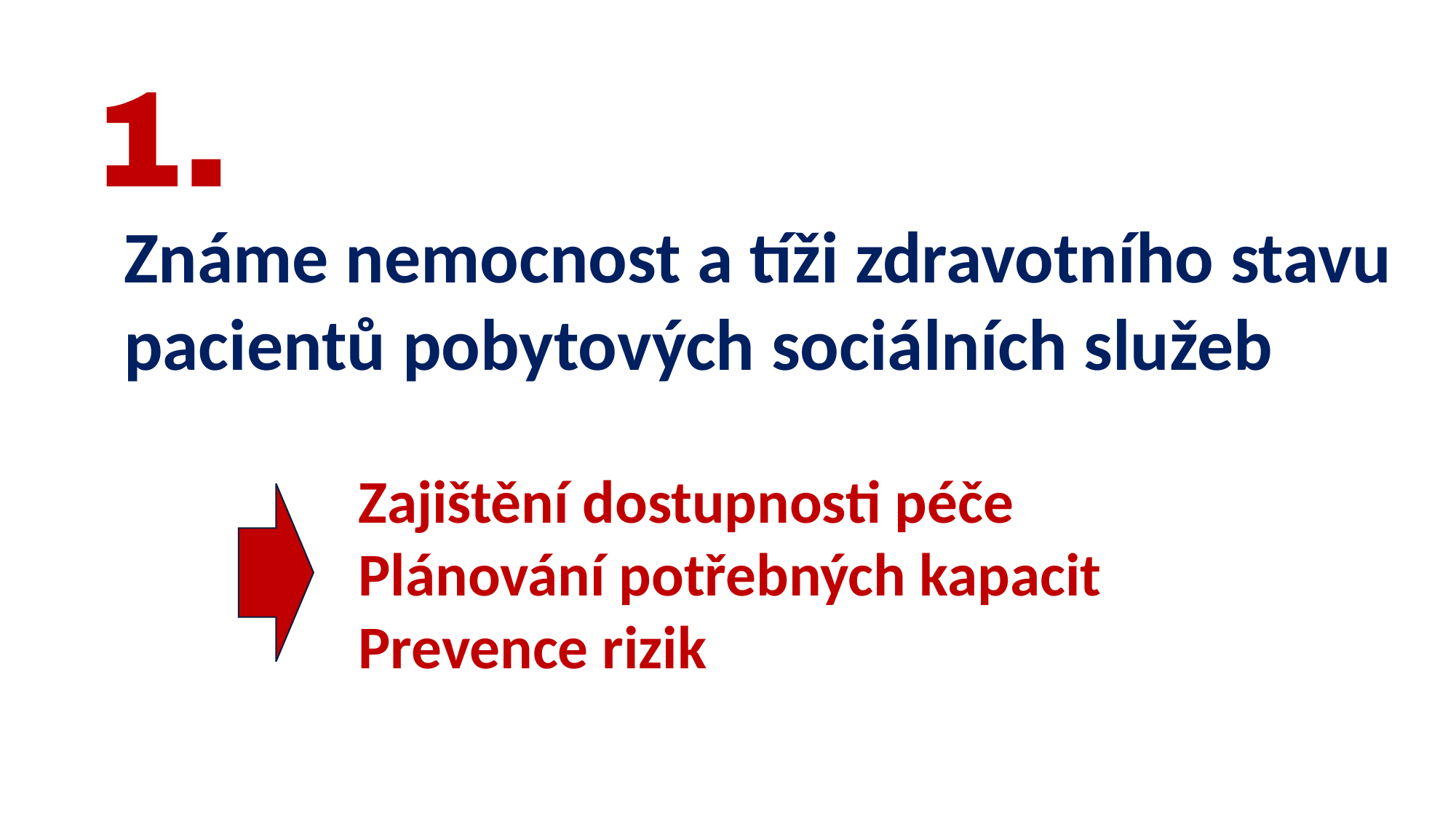

1.
Známe nemocnost a tíži zdravotního stavu pacientů pobytových sociálních služeb
Zajištění dostupnosti péče
Plánování potřebných kapacit
Prevence rizik